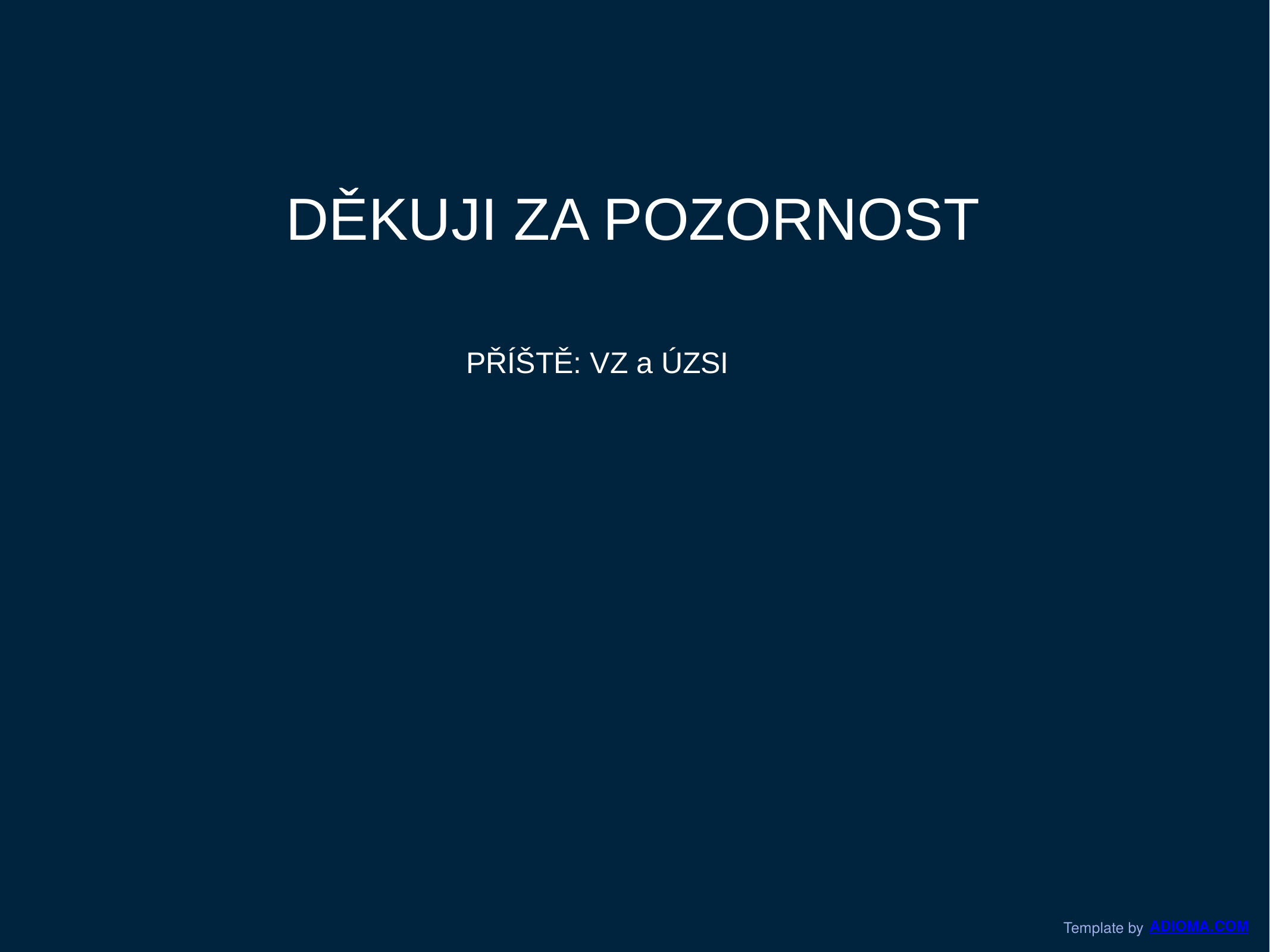

DĚKUJI ZA POZORNOST
PŘÍŠTĚ: VZ a ÚZSI